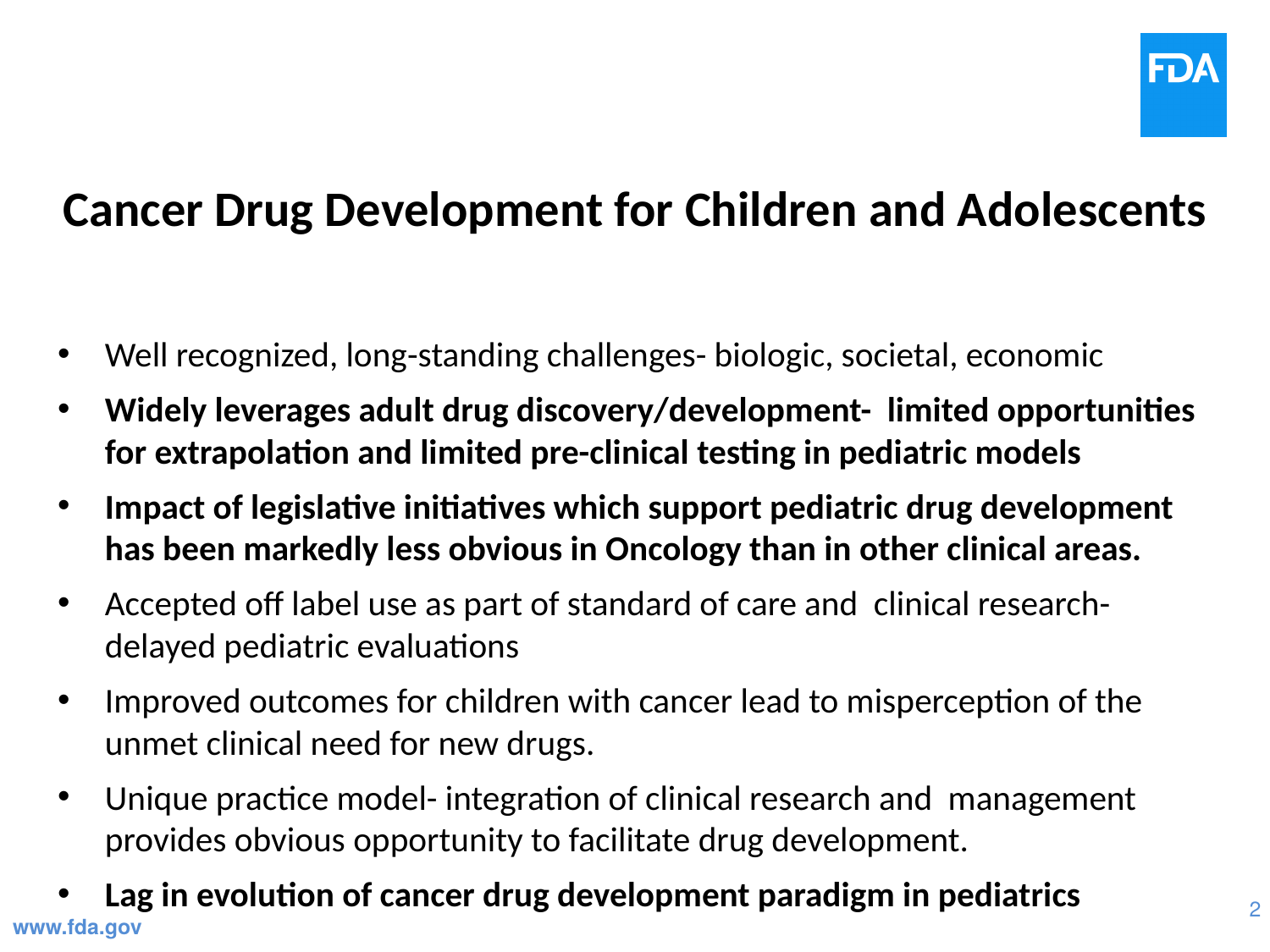

# Cancer Drug Development for Children and Adolescents
Well recognized, long-standing challenges- biologic, societal, economic
Widely leverages adult drug discovery/development-  limited opportunities for extrapolation and limited pre-clinical testing in pediatric models
Impact of legislative initiatives which support pediatric drug development  has been markedly less obvious in Oncology than in other clinical areas.
Accepted off label use as part of standard of care and  clinical research- delayed pediatric evaluations
Improved outcomes for children with cancer lead to misperception of the unmet clinical need for new drugs.
Unique practice model- integration of clinical research and  management provides obvious opportunity to facilitate drug development.
Lag in evolution of cancer drug development paradigm in pediatrics
www.fda.gov